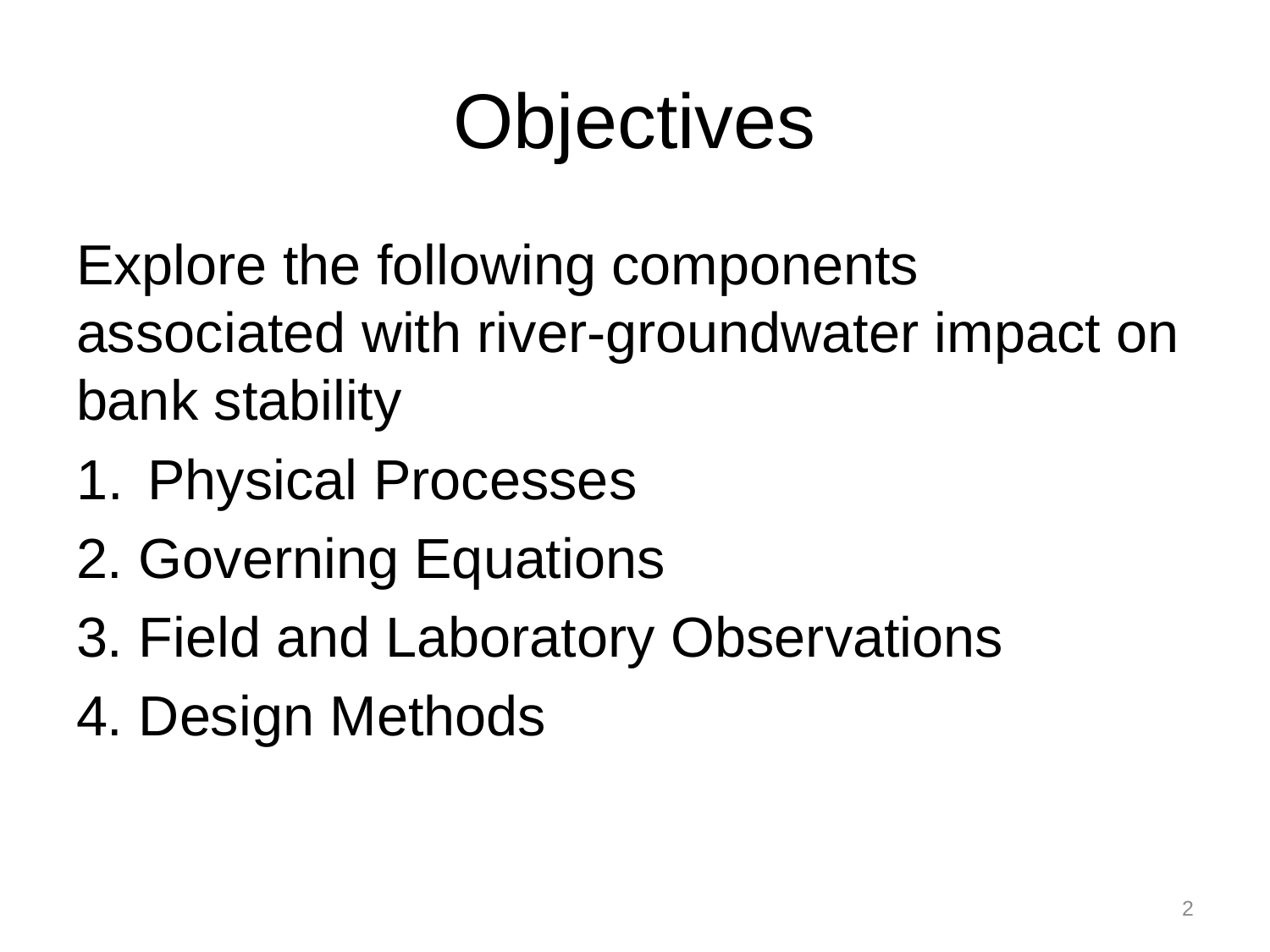

# Objectives
Explore the following components associated with river-groundwater impact on bank stability
Physical Processes
2. Governing Equations
3. Field and Laboratory Observations
4. Design Methods

2